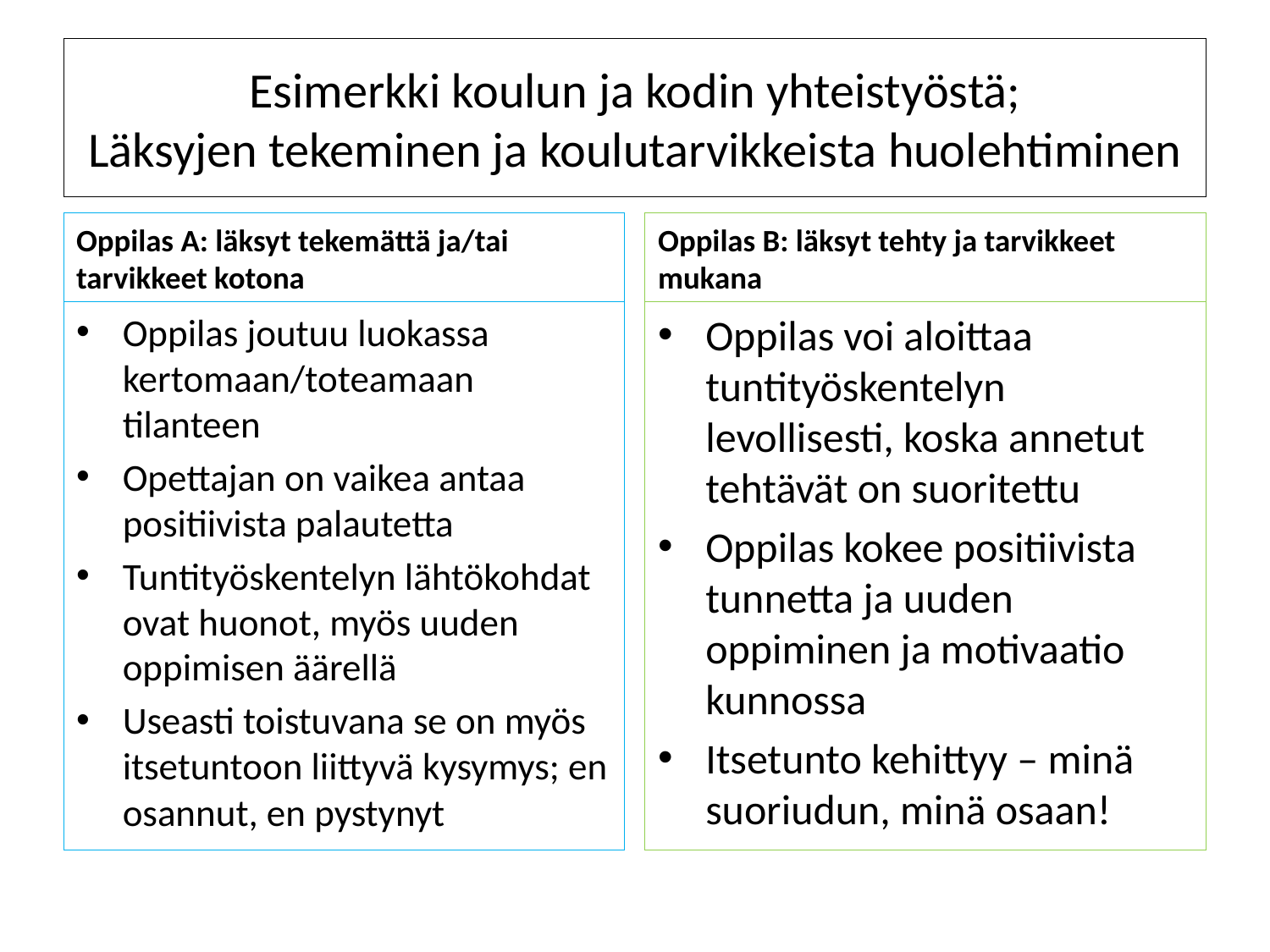

# Esimerkki koulun ja kodin yhteistyöstä; Läksyjen tekeminen ja koulutarvikkeista huolehtiminen
Oppilas A: läksyt tekemättä ja/tai tarvikkeet kotona
Oppilas B: läksyt tehty ja tarvikkeet mukana
Oppilas joutuu luokassa kertomaan/toteamaan tilanteen
Opettajan on vaikea antaa positiivista palautetta
Tuntityöskentelyn lähtökohdat ovat huonot, myös uuden oppimisen äärellä
Useasti toistuvana se on myös itsetuntoon liittyvä kysymys; en osannut, en pystynyt

Oppilas voi aloittaa tuntityöskentelyn levollisesti, koska annetut tehtävät on suoritettu
Oppilas kokee positiivista tunnetta ja uuden oppiminen ja motivaatio kunnossa
Itsetunto kehittyy – minä suoriudun, minä osaan!